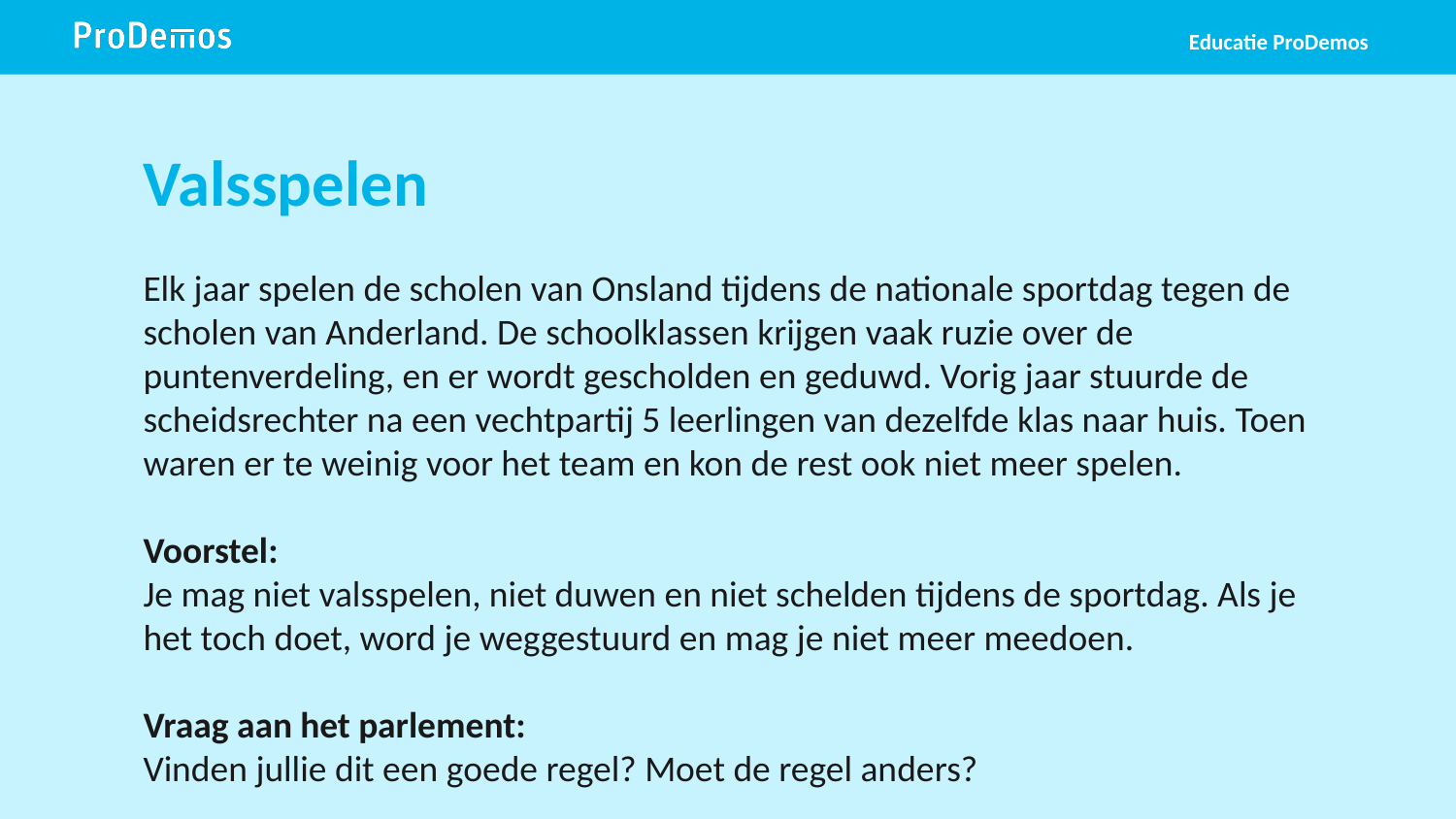

Educatie ProDemos
# Valsspelen
Elk jaar spelen de scholen van Onsland tijdens de nationale sportdag tegen de scholen van Anderland. De schoolklassen krijgen vaak ruzie over de puntenverdeling, en er wordt gescholden en geduwd. Vorig jaar stuurde de scheidsrechter na een vechtpartij 5 leerlingen van dezelfde klas naar huis. Toen waren er te weinig voor het team en kon de rest ook niet meer spelen.
Voorstel:
Je mag niet valsspelen, niet duwen en niet schelden tijdens de sportdag. Als je het toch doet, word je weggestuurd en mag je niet meer meedoen.
Vraag aan het parlement:
Vinden jullie dit een goede regel? Moet de regel anders?